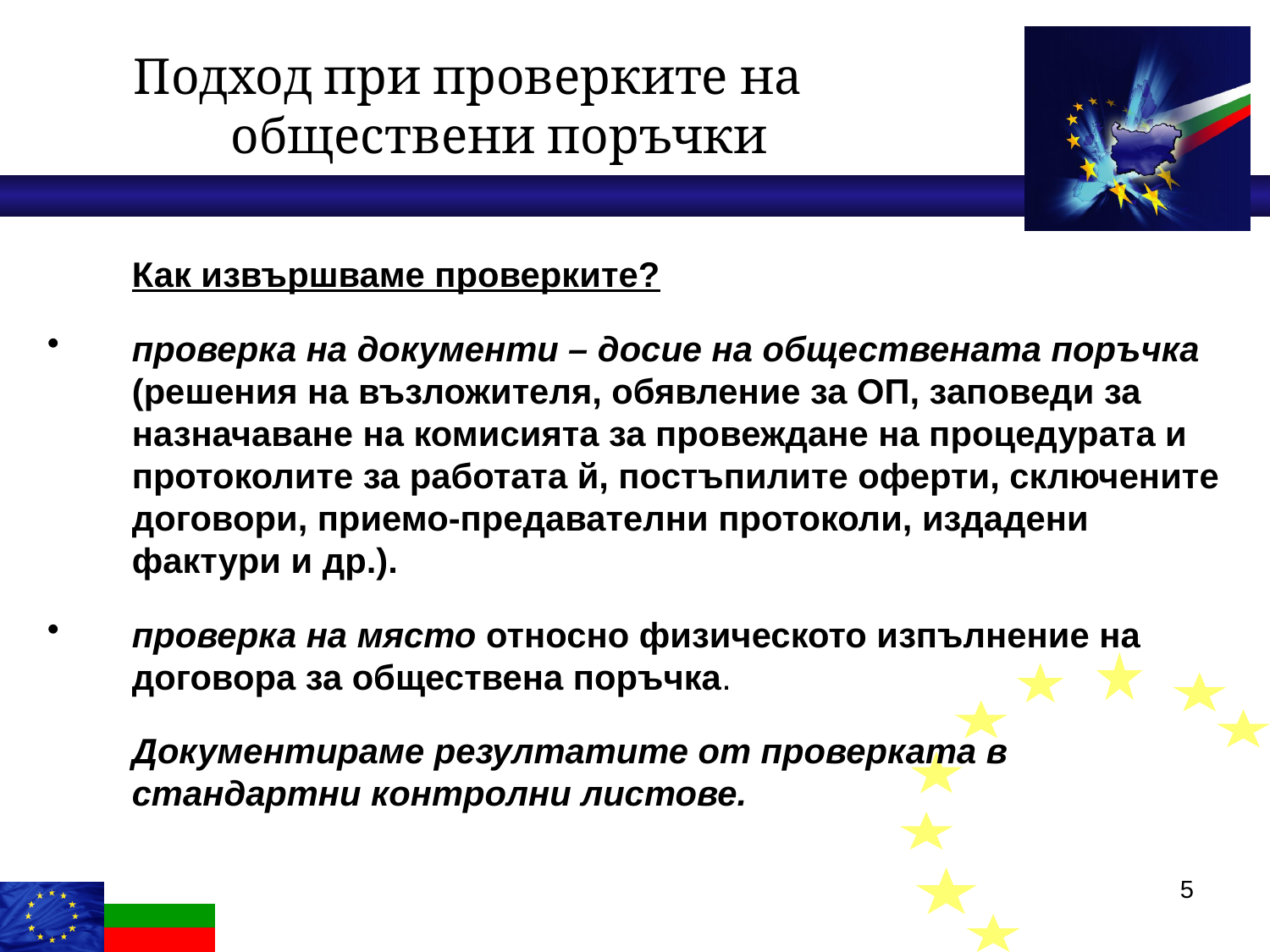

Подход при проверките на обществени поръчки

	Как извършваме проверките?

проверка на документи – досие на обществената поръчка (решения на възложителя, обявление за ОП, заповеди за назначаване на комисията за провеждане на процедурата и протоколите за работата й, постъпилите оферти, сключените договори, приемо-предавателни протоколи, издадени фактури и др.).

проверка на място относно физическото изпълнение на договора за обществена поръчка.

	Документираме резултатите от проверката в стандартни контролни листове.

5